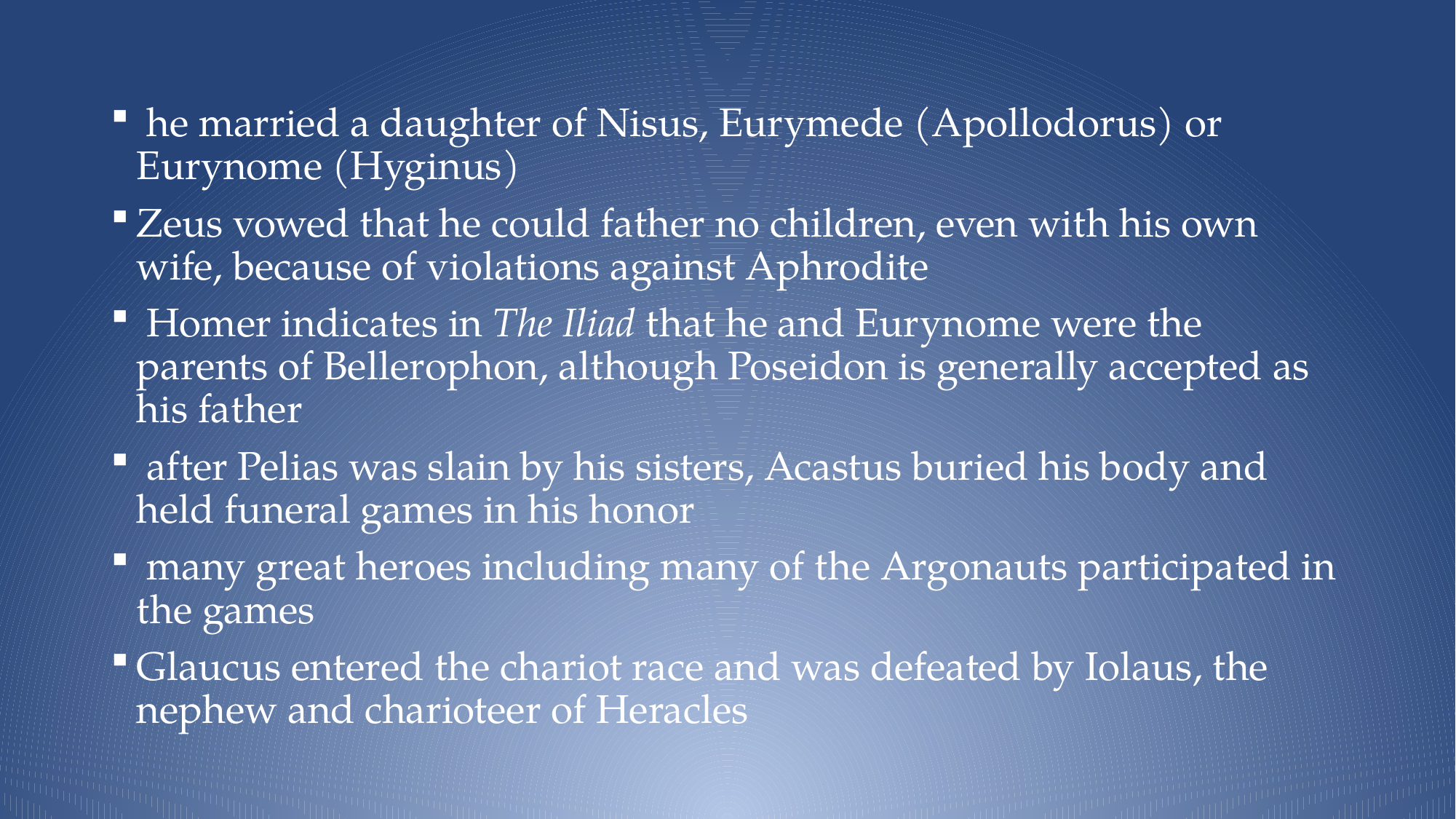

he married a daughter of Nisus, Eurymede (Apollodorus) or Eurynome (Hyginus)
Zeus vowed that he could father no children, even with his own wife, because of violations against Aphrodite
 Homer indicates in The Iliad that he and Eurynome were the parents of Bellerophon, although Poseidon is generally accepted as his father
 after Pelias was slain by his sisters, Acastus buried his body and held funeral games in his honor
 many great heroes including many of the Argonauts participated in the games
Glaucus entered the chariot race and was defeated by Iolaus, the nephew and charioteer of Heracles